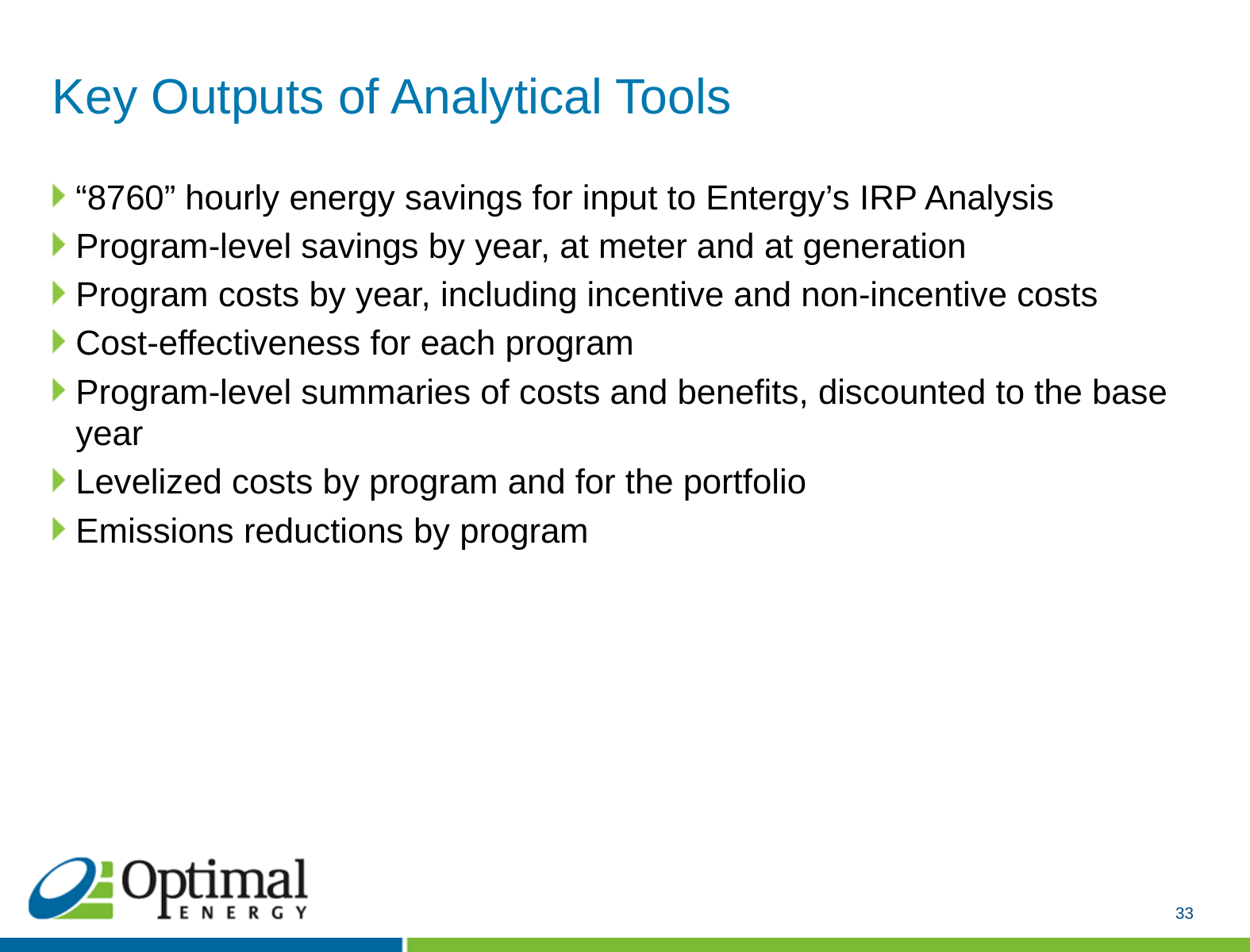

# Key Outputs of Analytical Tools
“8760” hourly energy savings for input to Entergy’s IRP Analysis
Program-level savings by year, at meter and at generation
Program costs by year, including incentive and non-incentive costs
Cost-effectiveness for each program
Program-level summaries of costs and benefits, discounted to the base year
Levelized costs by program and for the portfolio
Emissions reductions by program